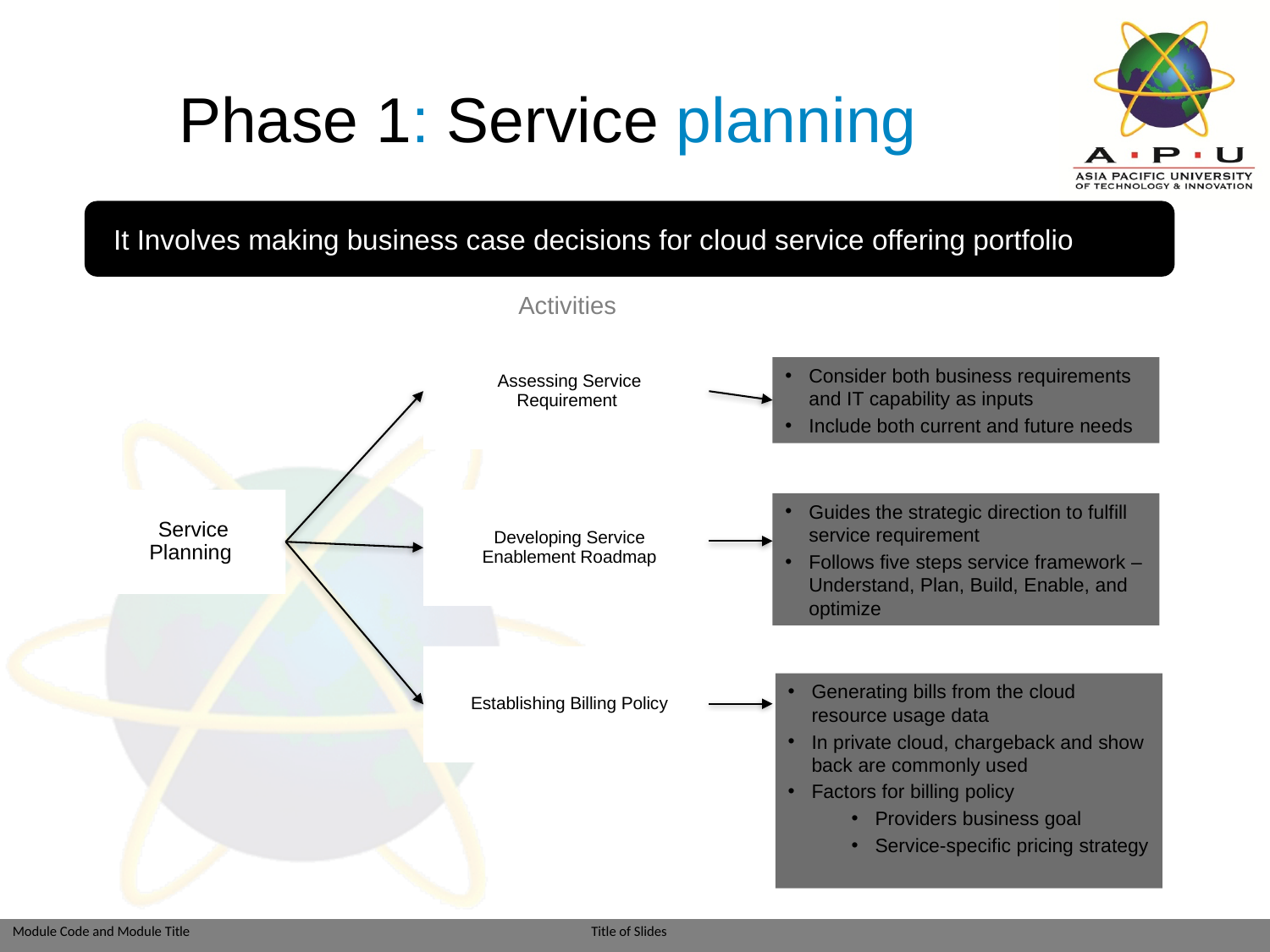

# Phase 1: Service planning
It Involves making business case decisions for cloud service offering portfolio
Activities
Assessing Service Requirement
Consider both business requirements and IT capability as inputs
Include both current and future needs
Developing Service Enablement Roadmap
Service Planning
Guides the strategic direction to fulfill service requirement
Follows five steps service framework – Understand, Plan, Build, Enable, and optimize
Establishing Billing Policy
Generating bills from the cloud resource usage data
In private cloud, chargeback and show back are commonly used
Factors for billing policy
Providers business goal
Service-specific pricing strategy